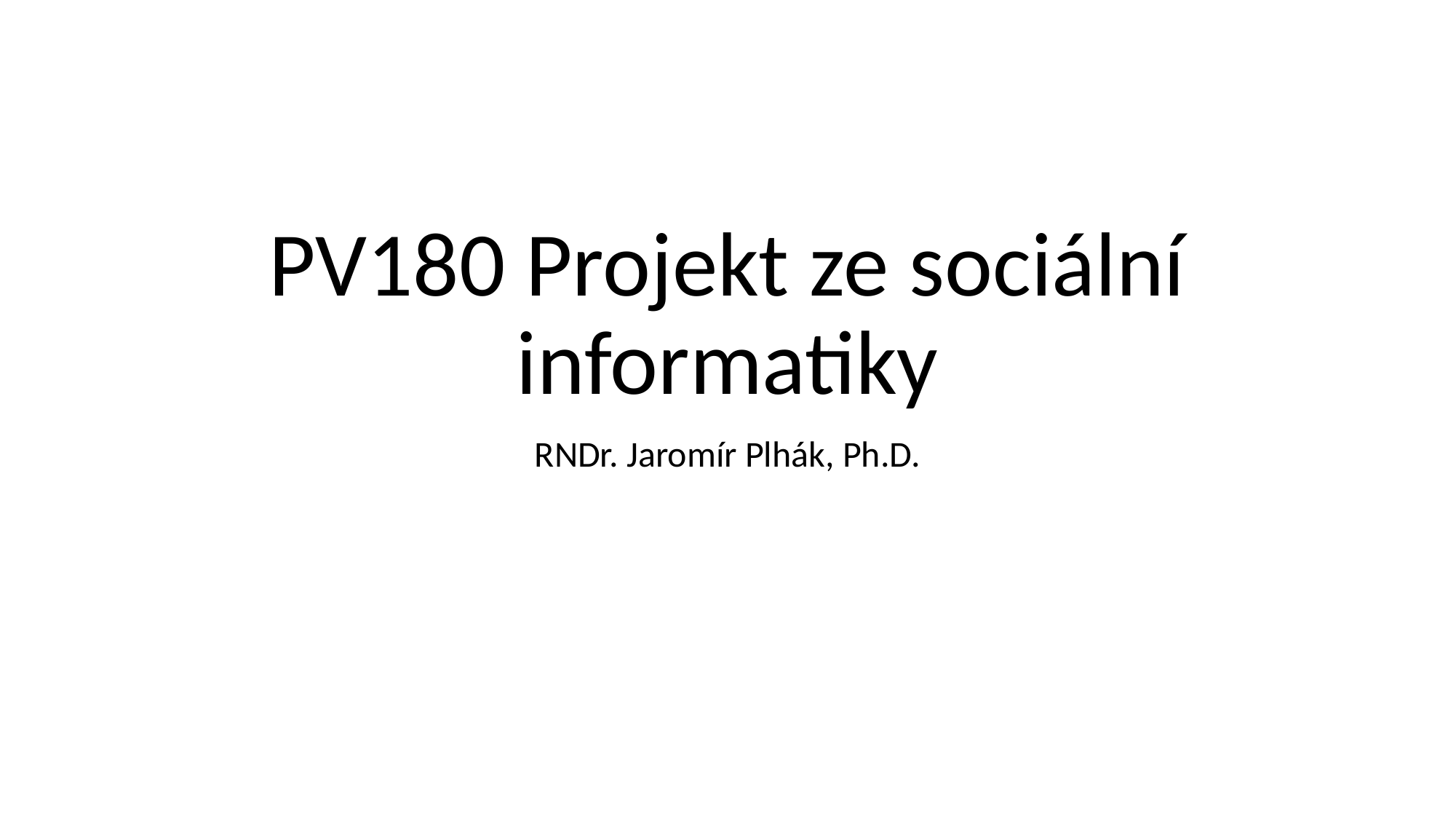

# PV180 Projekt ze sociální informatiky
RNDr. Jaromír Plhák, Ph.D.